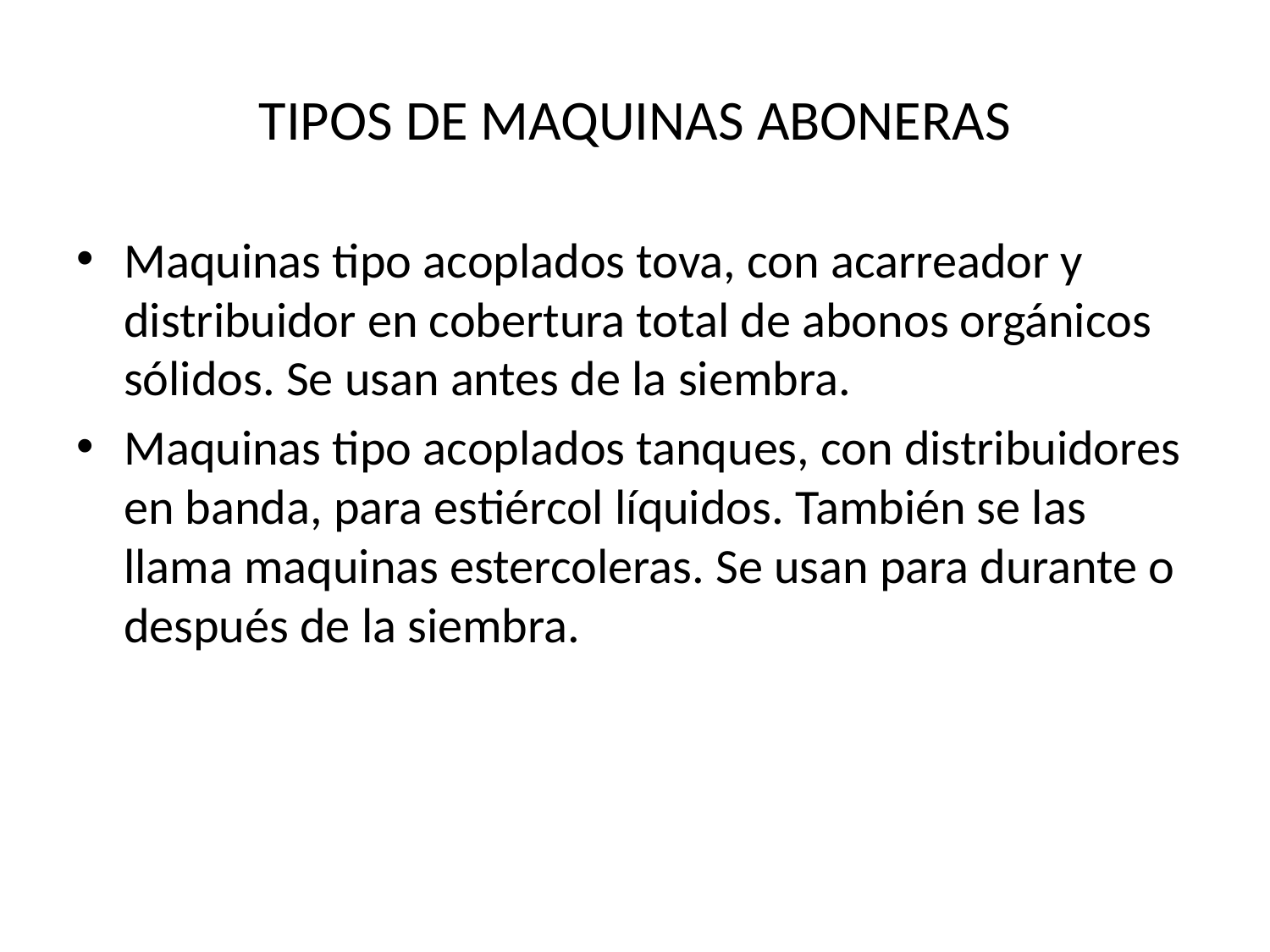

# TIPOS DE MAQUINAS ABONERAS
Maquinas tipo acoplados tova, con acarreador y distribuidor en cobertura total de abonos orgánicos sólidos. Se usan antes de la siembra.
Maquinas tipo acoplados tanques, con distribuidores en banda, para estiércol líquidos. También se las llama maquinas estercoleras. Se usan para durante o después de la siembra.